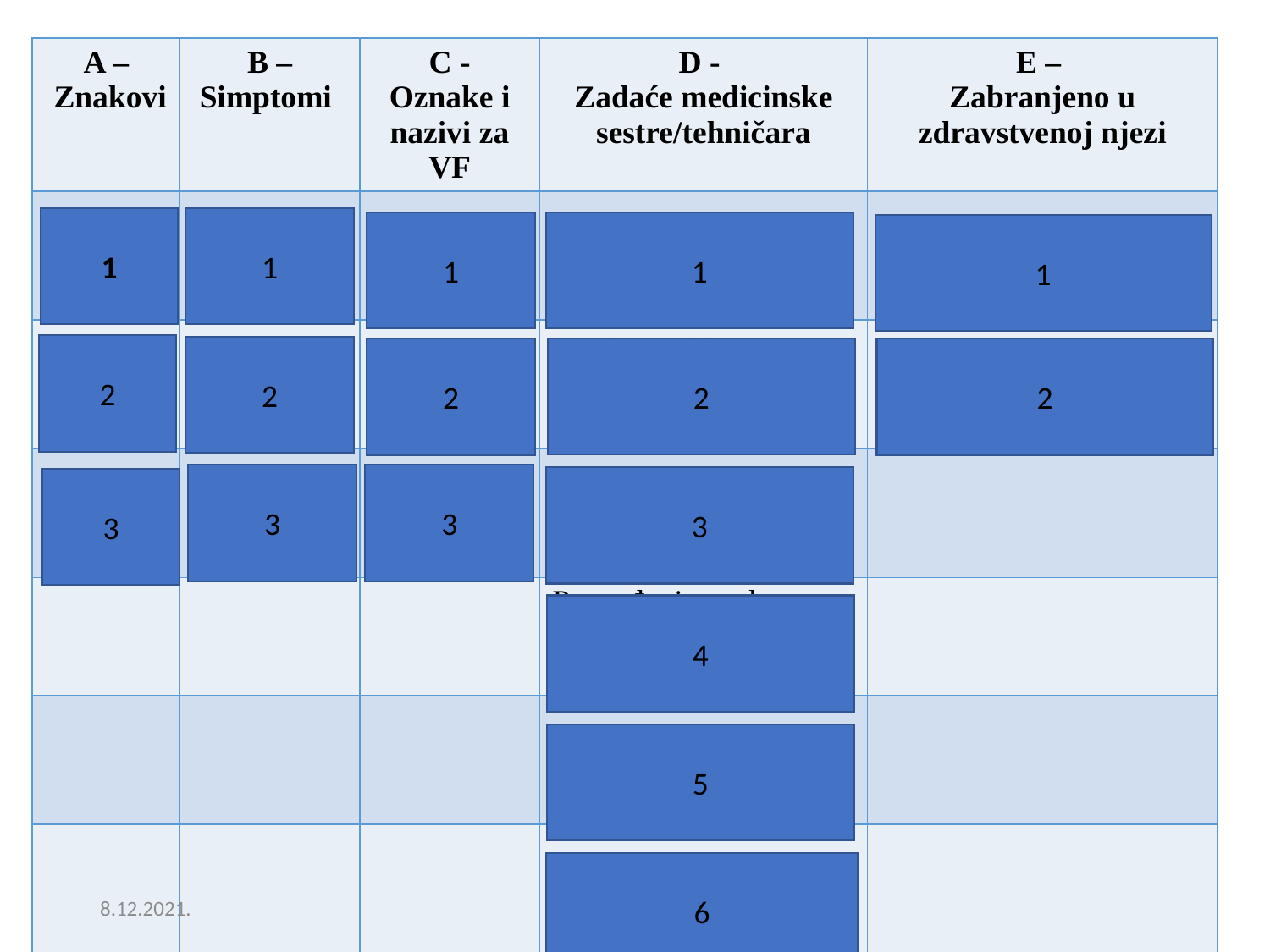

| A – Znakovi | B – Simptomi | C - Oznake i nazivi za VF | D - Zadaće medicinske sestre/tehničara | E – Zabranjeno u zdravstvenoj njezi |
| --- | --- | --- | --- | --- |
| Otok | Bol | TT - Febrilnost | Smjestiti bolesnika u odgovarajući položaj | Masiranje ekstremiteta |
| Crvenilo | Nesanica | C/p - tahikardija | Stavljanje hladnih obloga | Provođenje aktivnih ili pasivnih vježbi |
| Sjajna koža | Žeđa | RR – hipertenzija | Pomoć kod fizioloških potreba u krevetu |  |
|  |  |  | Provođenje osobne higijene u krevetu |  |
|  |  |  | Davanje ordinirane terapije |  |
|  |  |  | Nadoknada tekućine |  |
|  |
| --- |
1
1
1
1
1
2
2
2
2
2
3
3
3
3
4
5
6
8.12.2021.